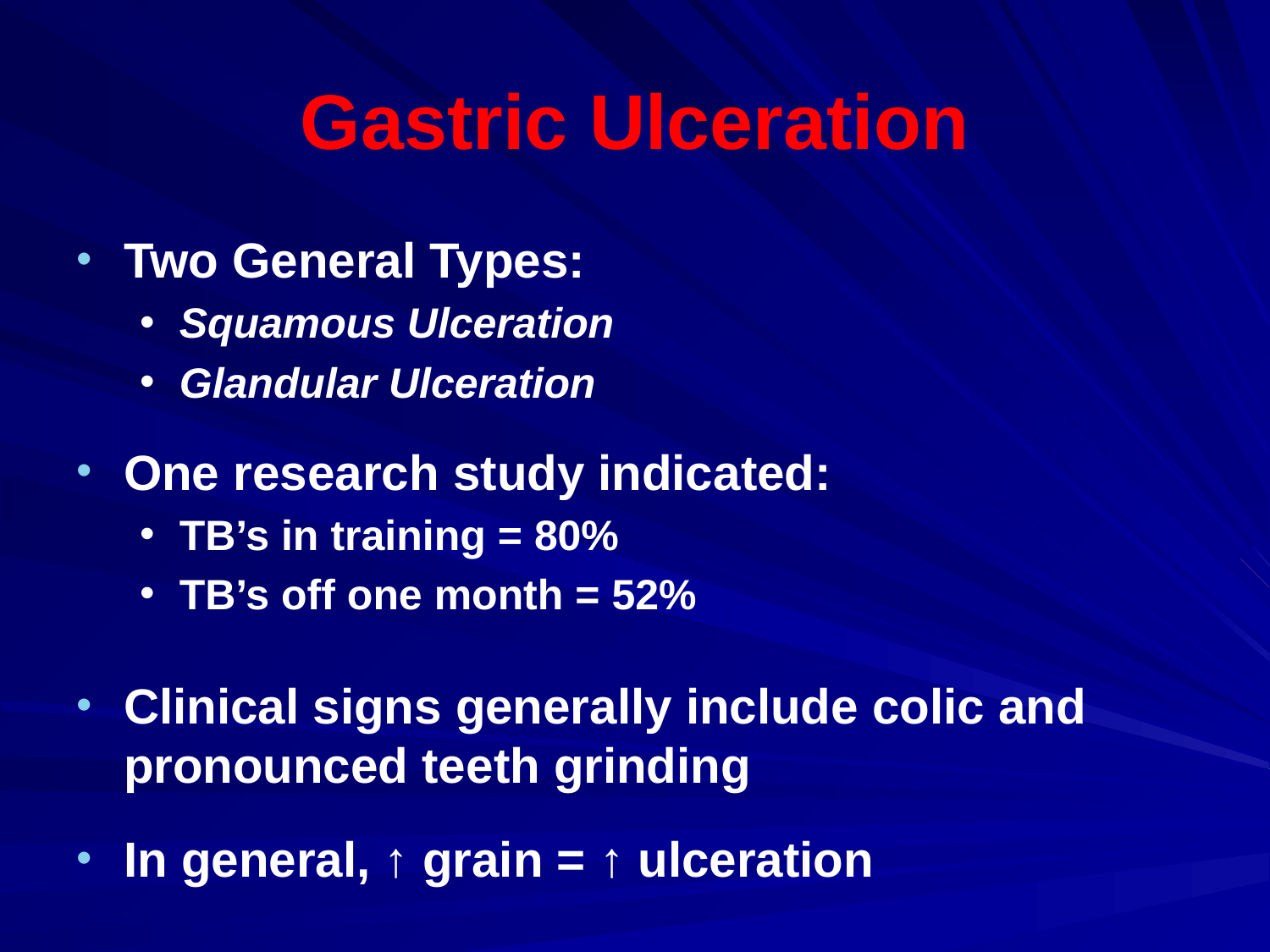

# Gastric Ulceration
Two General Types:
Squamous Ulceration
Glandular Ulceration

One research study indicated:
TB’s in training = 80%
TB’s off one month = 52%

Clinical signs generally include colic and pronounced teeth grinding

In general, ↑ grain = ↑ ulceration